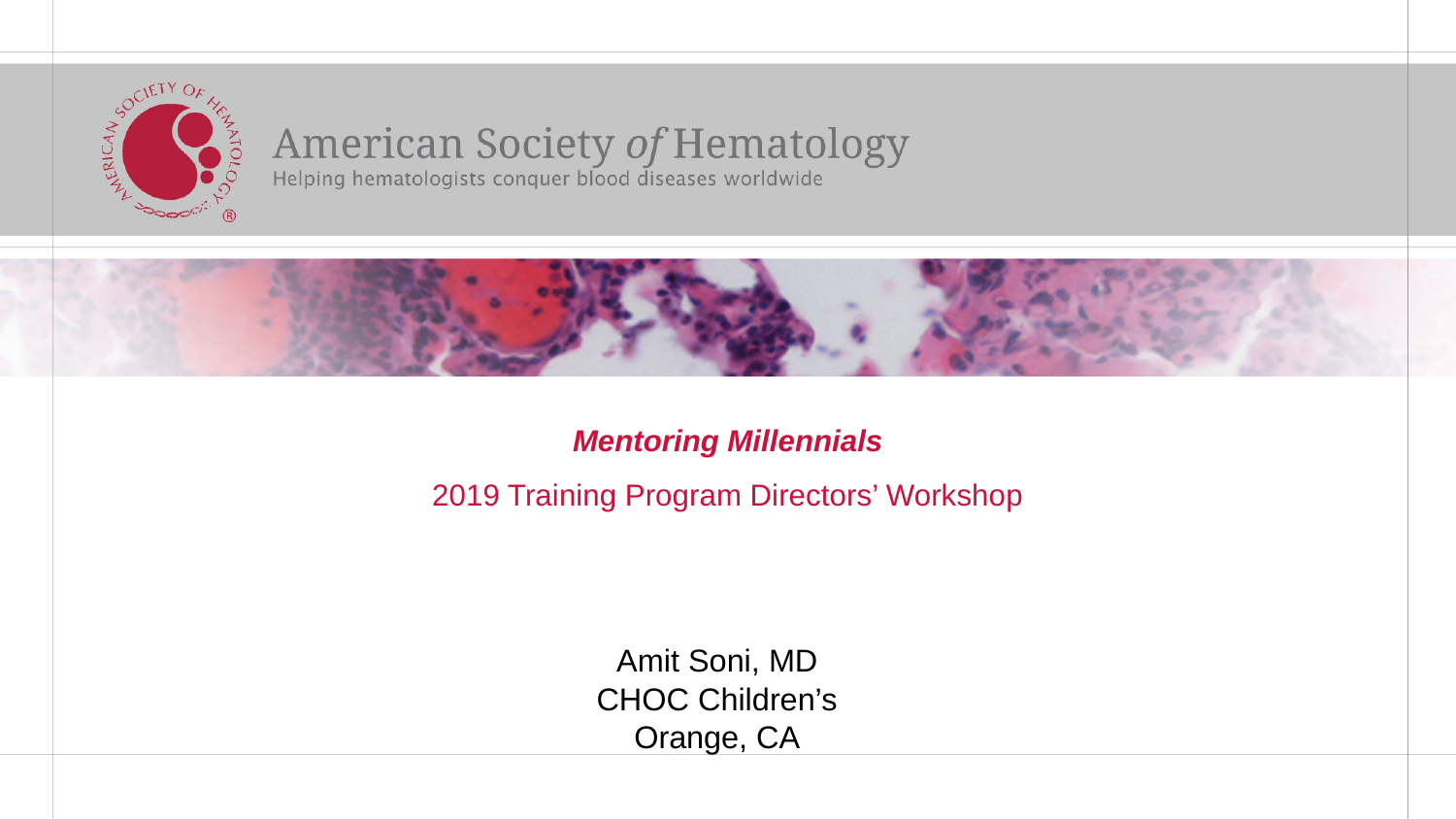

# Mentoring Millennials 2019 Training Program Directors’ Workshop
Amit Soni, MD
CHOC Children’s
Orange, CA